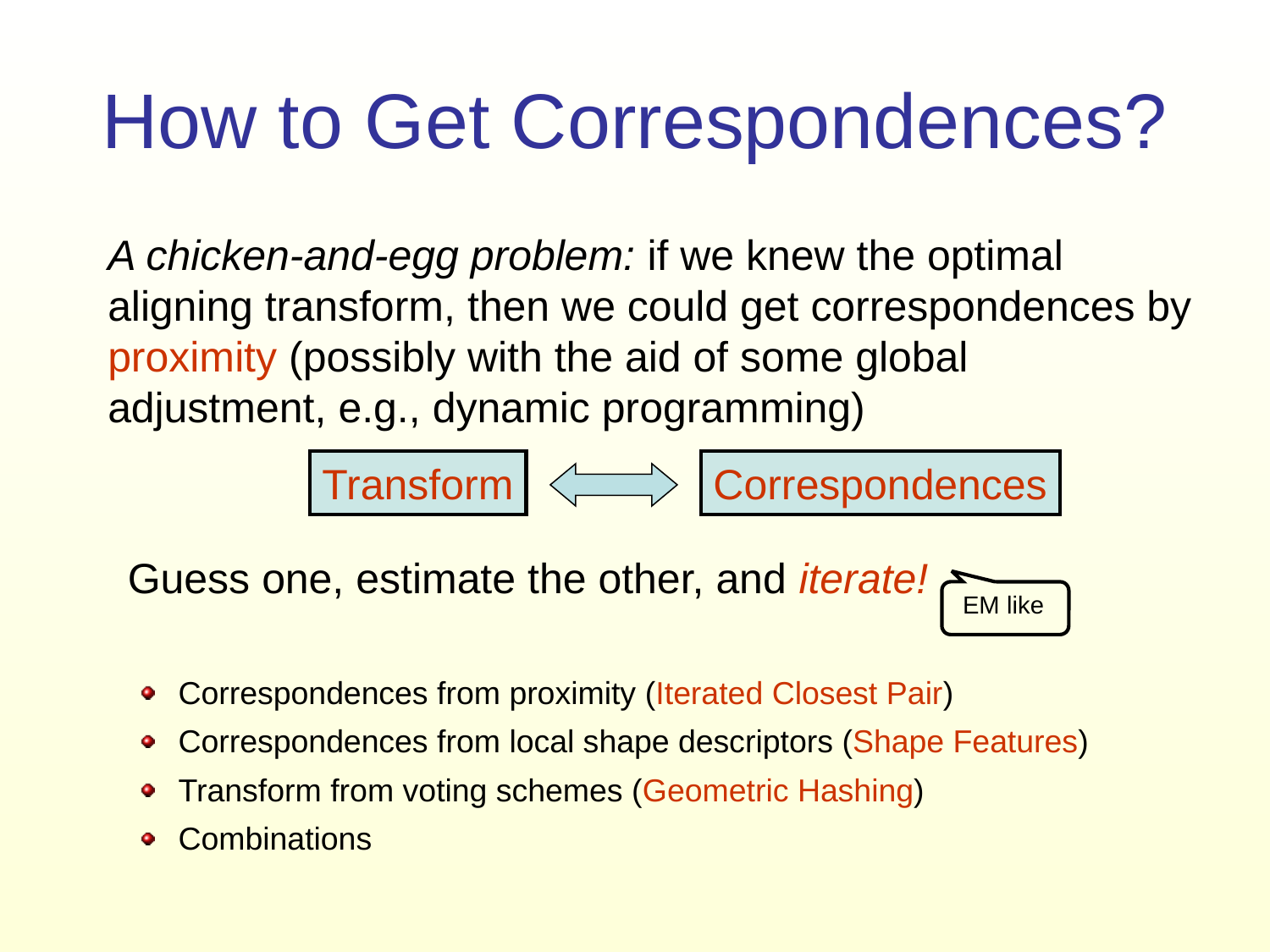

# How to Get Correspondences?
A chicken-and-egg problem: if we knew the optimal aligning transform, then we could get correspondences by proximity (possibly with the aid of some global adjustment, e.g., dynamic programming)
Transform
Correspondences

Guess one, estimate the other, and iterate!

EM like
 Correspondences from proximity (Iterated Closest Pair)
 Correspondences from local shape descriptors (Shape Features)
 Transform from voting schemes (Geometric Hashing)
 Combinations